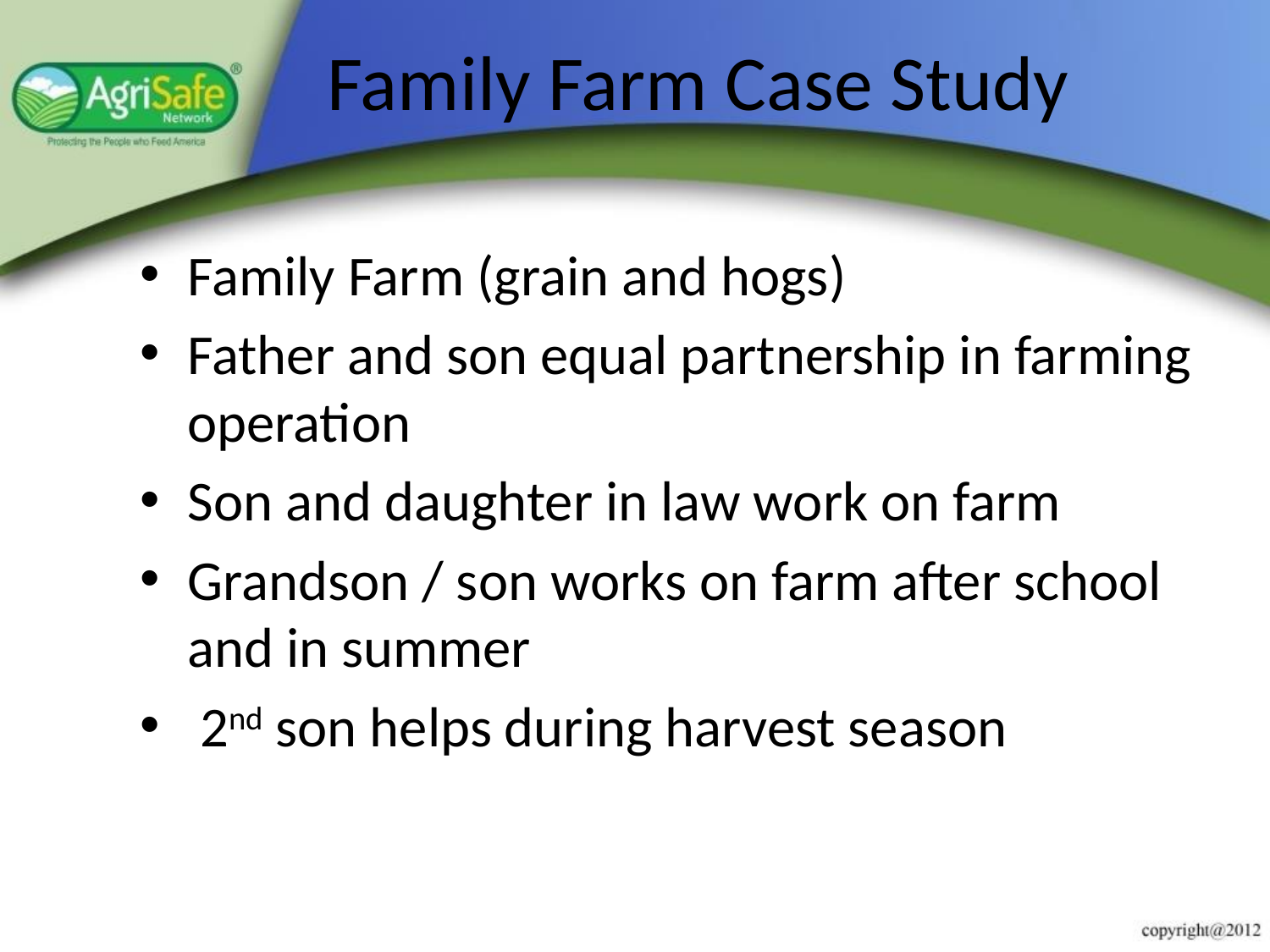

# Family Farm Case Study
Family Farm (grain and hogs)
Father and son equal partnership in farming operation
Son and daughter in law work on farm
Grandson / son works on farm after school and in summer
 2nd son helps during harvest season